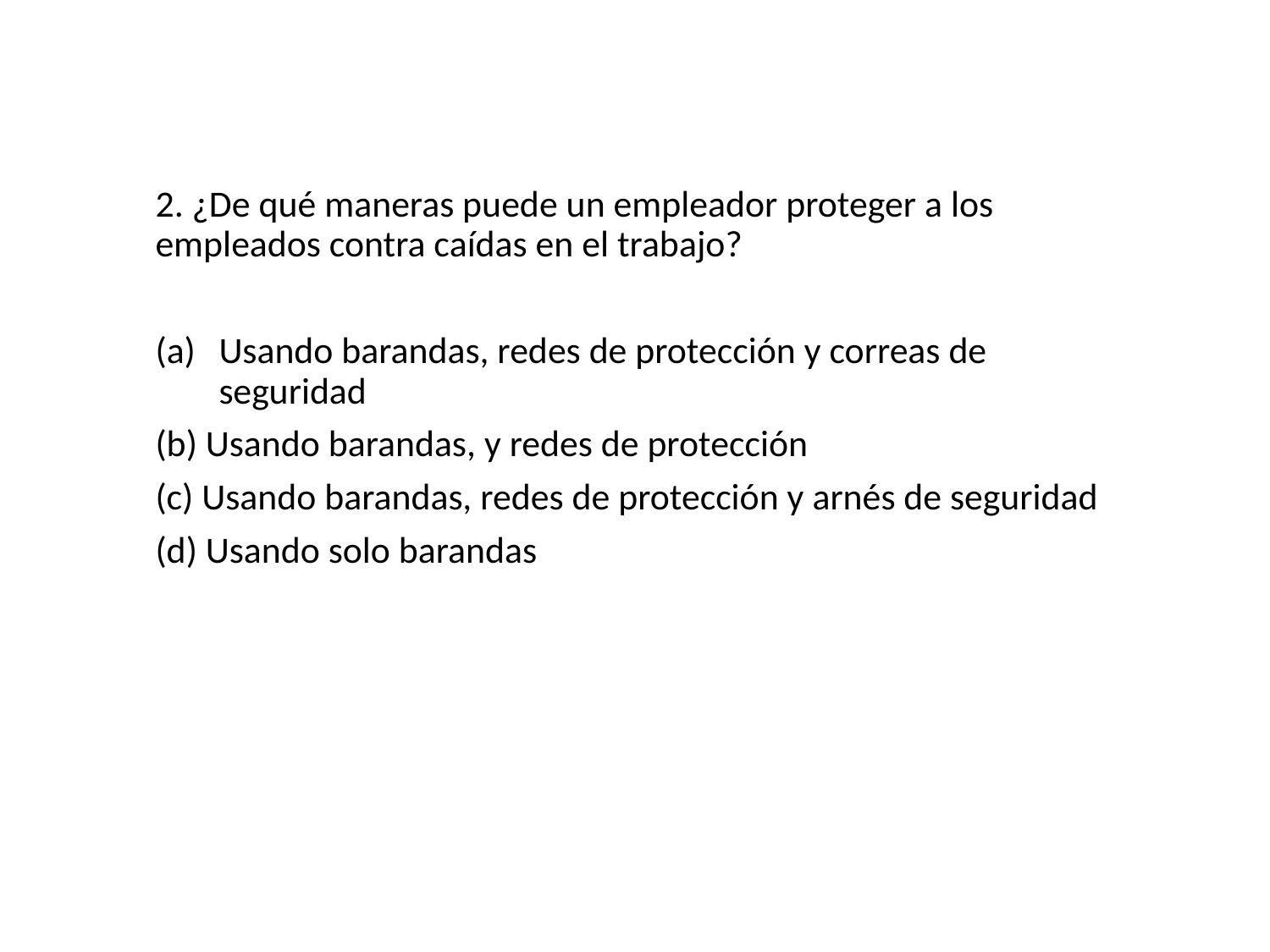

#
2. ¿De qué maneras puede un empleador proteger a los empleados contra caídas en el trabajo?

Usando barandas, redes de protección y correas de seguridad
(b) Usando barandas, y redes de protección
(c) Usando barandas, redes de protección y arnés de seguridad
(d) Usando solo barandas